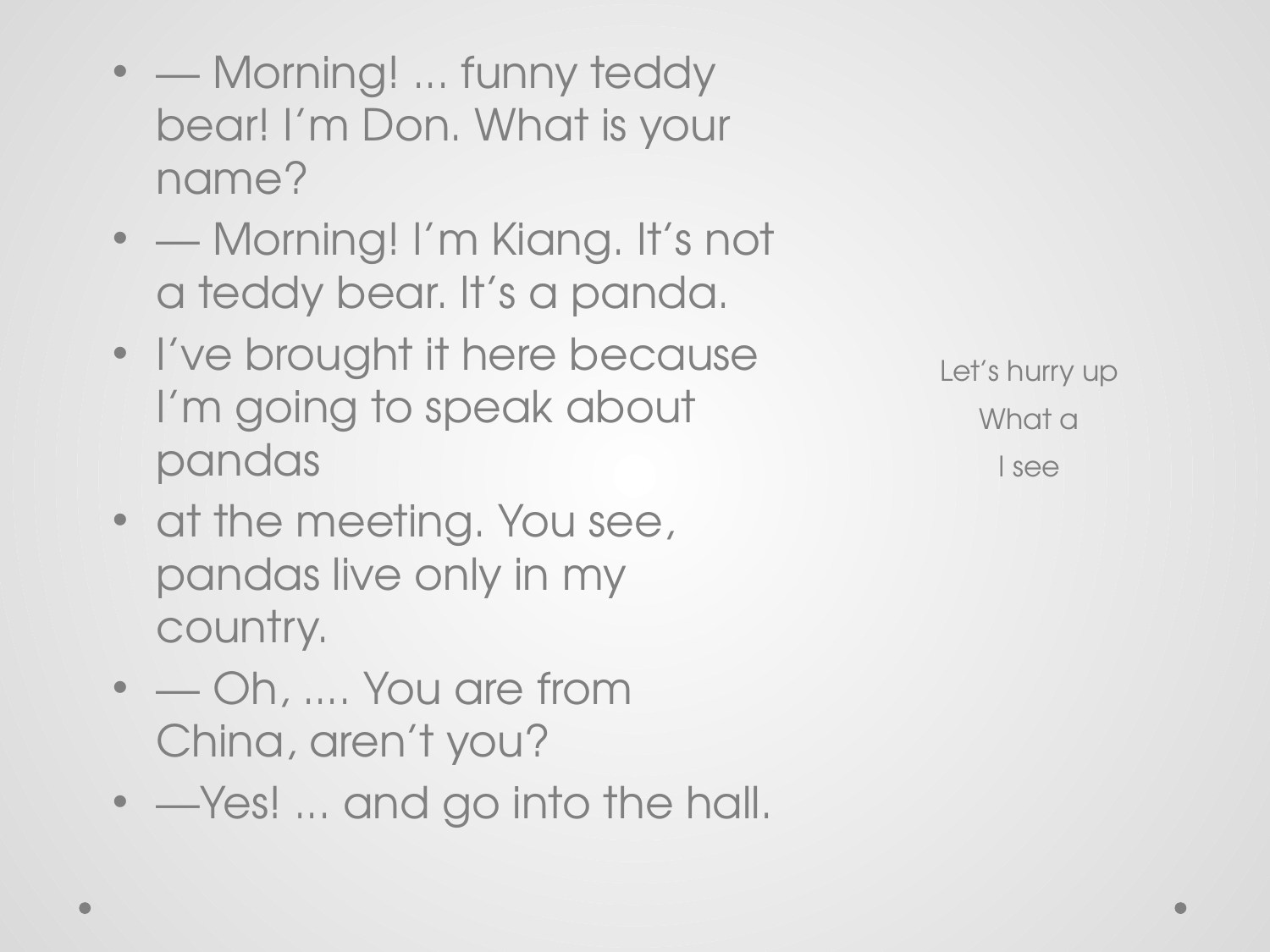

#
— Morning! ... funny teddy bear! I’m Don. What is your name?
— Morning! I’m Kiang. It’s not a teddy bear. It’s a panda.
I’ve brought it here because I’m going to speak about pandas
at the meeting. You see, pandas live only in my country.
— Oh, .... You are from China, aren’t you?
—Yes! ... and go into the hall.

Let’s hurry up
What a
I see